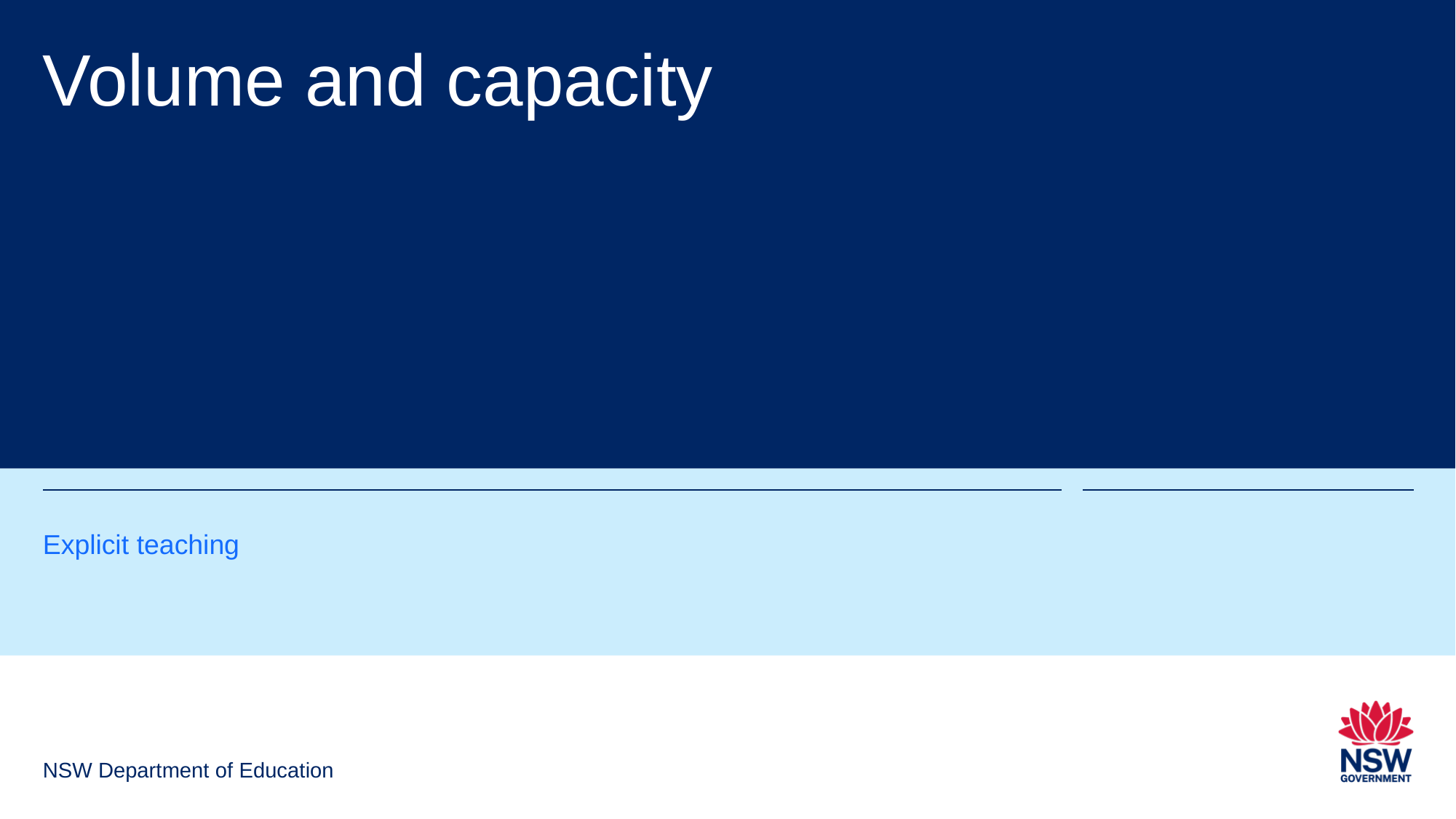

# Volume and capacity
Explicit teaching

NSW Department of Education